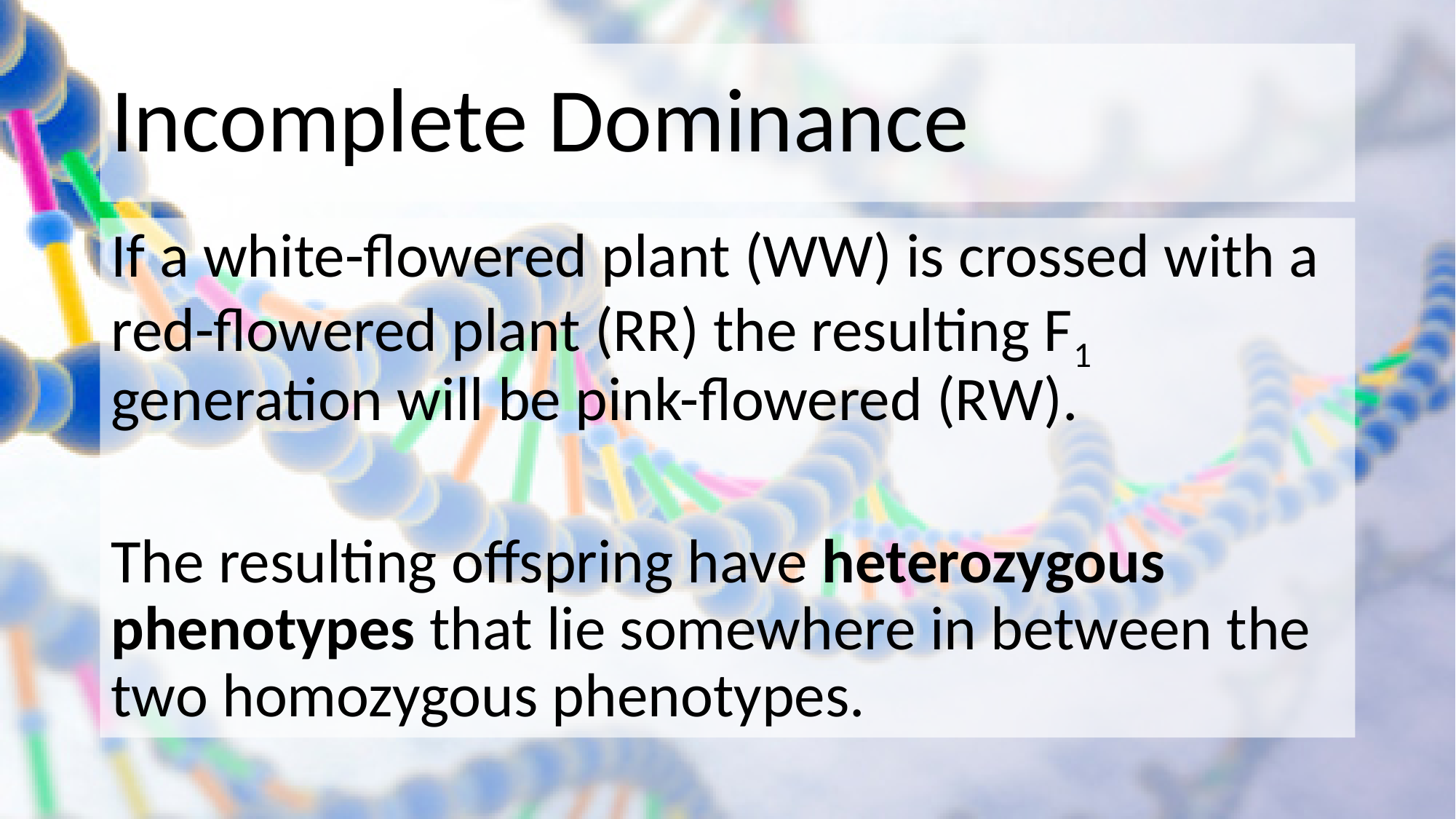

# Incomplete Dominance
If a white-flowered plant (WW) is crossed with a red-flowered plant (RR) the resulting F1 generation will be pink-flowered (RW).

The resulting offspring have heterozygous phenotypes that lie somewhere in between the two homozygous phenotypes.